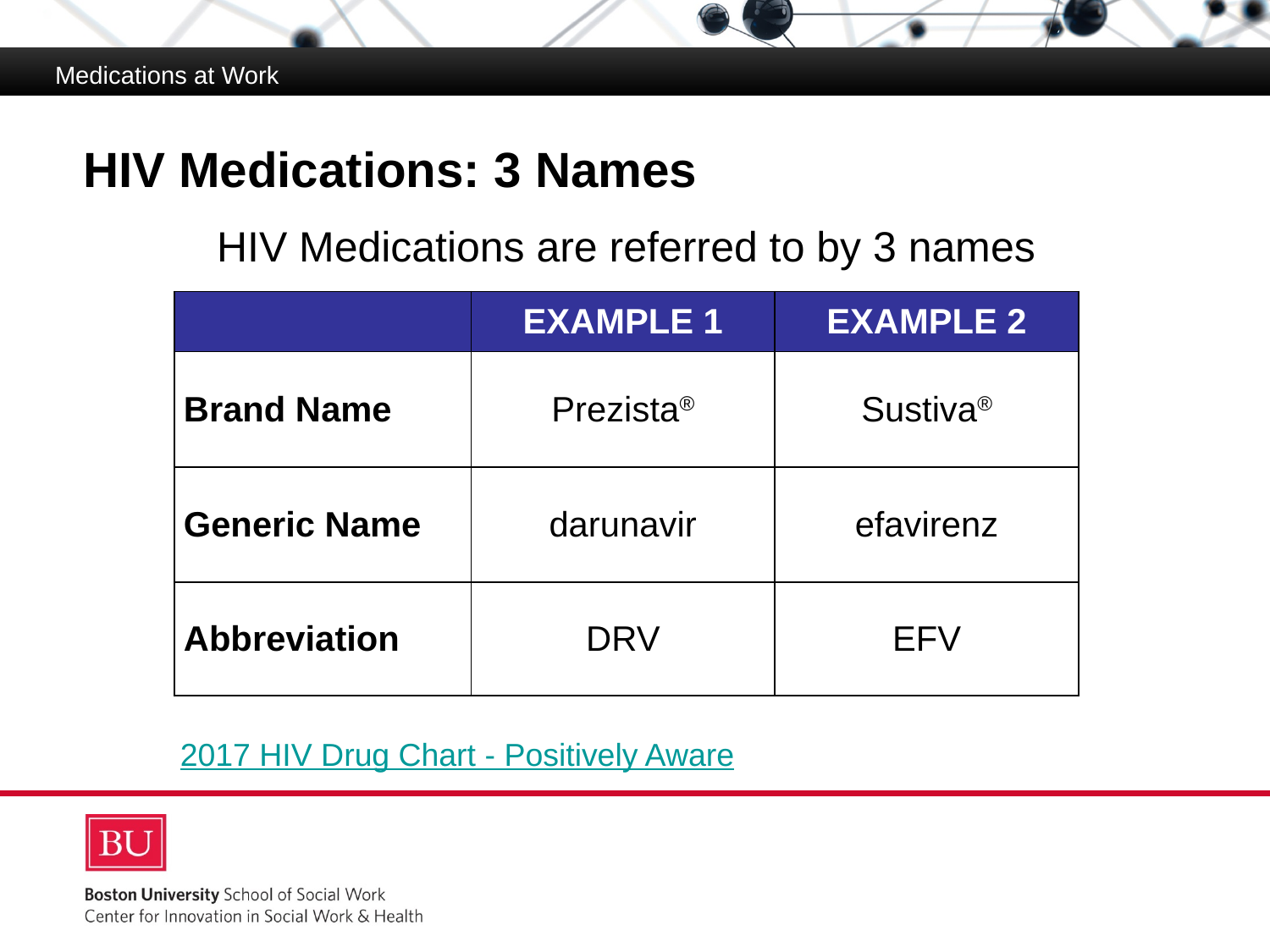

Medications at Work
HIV Medications: 3 Names
HIV Medications are referred to by 3 names

IV Medications: The Basics
|  | Example 1 | Example 2 |
| --- | --- | --- |
| Brand Name | Prezista® | Sustiva® |
| Generic Name | darunavir | efavirenz |
| Abbreviation | DRV | EFV |
2017 HIV Drug Chart - Positively Aware